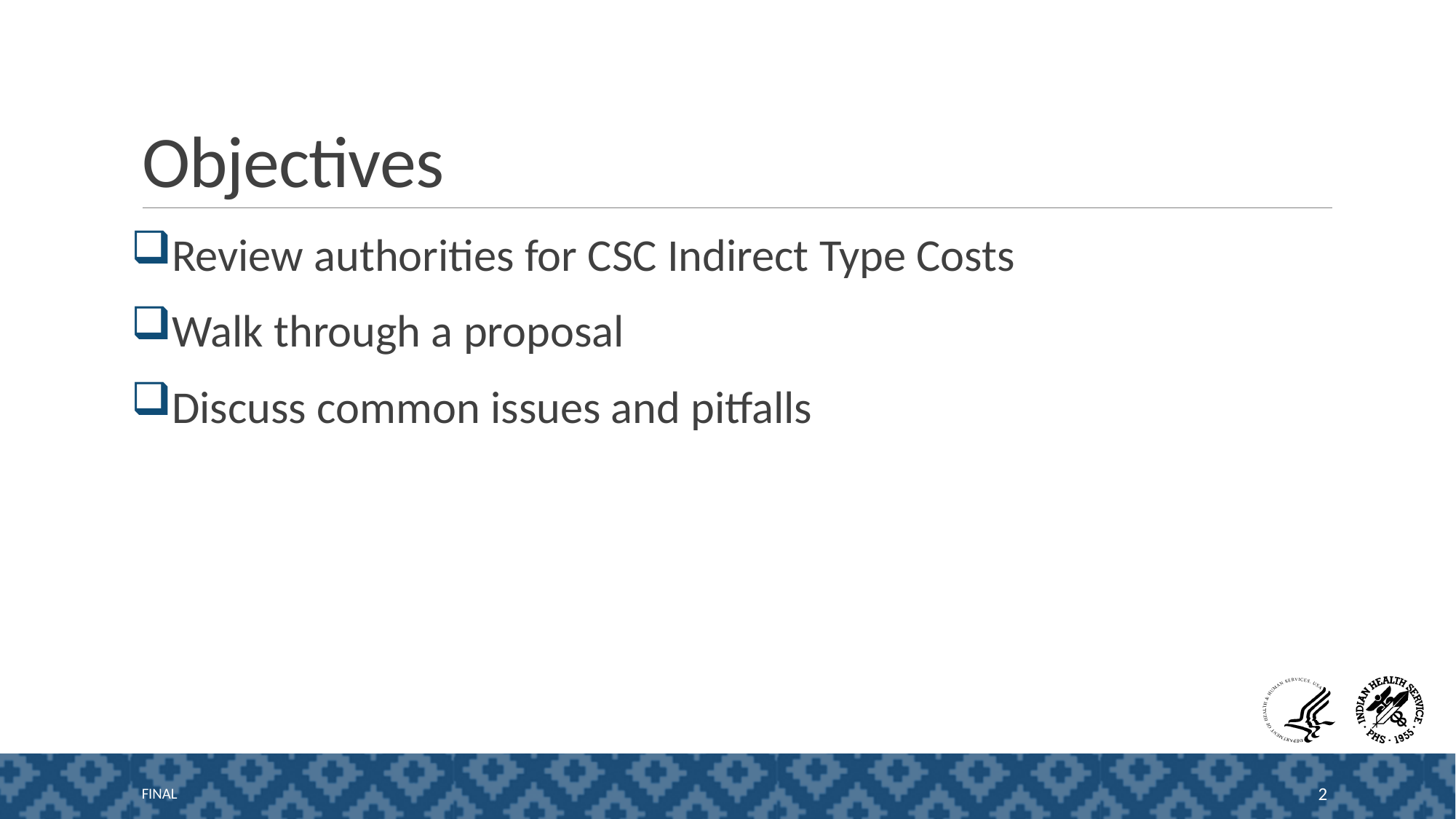

# Objectives
Review authorities for CSC Indirect Type Costs
Walk through a proposal
Discuss common issues and pitfalls
FINAL

2